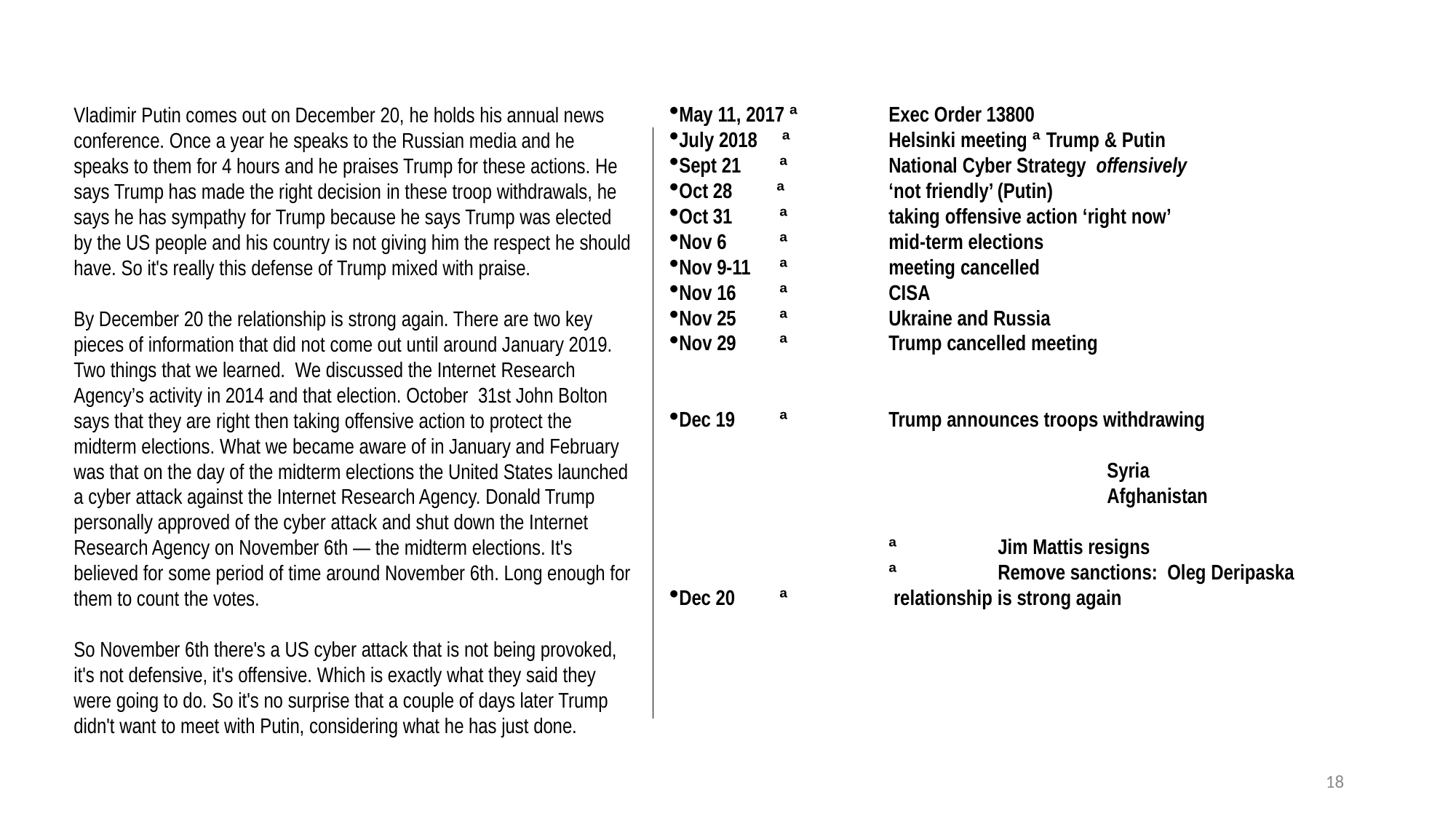

Vladimir Putin comes out on December 20, he holds his annual news conference. Once a year he speaks to the Russian media and he speaks to them for 4 hours and he praises Trump for these actions. He says Trump has made the right decision in these troop withdrawals, he says he has sympathy for Trump because he says Trump was elected by the US people and his country is not giving him the respect he should have. So it's really this defense of Trump mixed with praise.

By December 20 the relationship is strong again. There are two key pieces of information that did not come out until around January 2019. Two things that we learned.  We discussed the Internet Research Agency’s activity in 2014 and that election. October  31st John Bolton says that they are right then taking offensive action to protect the midterm elections. What we became aware of in January and February was that on the day of the midterm elections the United States launched a cyber attack against the Internet Research Agency. Donald Trump personally approved of the cyber attack and shut down the Internet Research Agency on November 6th — the midterm elections. It's believed for some period of time around November 6th. Long enough for them to count the votes.
So November 6th there's a US cyber attack that is not being provoked, it's not defensive, it's offensive. Which is exactly what they said they were going to do. So it's no surprise that a couple of days later Trump didn't want to meet with Putin, considering what he has just done.

May 11, 2017 ª	Exec Order 13800
July 2018     ª 	Helsinki meeting ª Trump & Putin
Sept 21	ª 	National Cyber Strategy  offensively
Oct 28         ª	‘not friendly’ (Putin)
Oct 31	ª	taking offensive action ‘right now’
Nov 6  	ª	mid-term elections
Nov 9-11 	ª	meeting cancelled
Nov 16	ª	CISA
Nov 25	ª	Ukraine and Russia
Nov 29	ª	Trump cancelled meeting

Dec 19	ª	Trump announces troops withdrawing
										Syria						Afghanistan

		ª	Jim Mattis resigns
		ª	Remove sanctions:  Oleg Deripaska
Dec 20	ª	 relationship is strong again
18